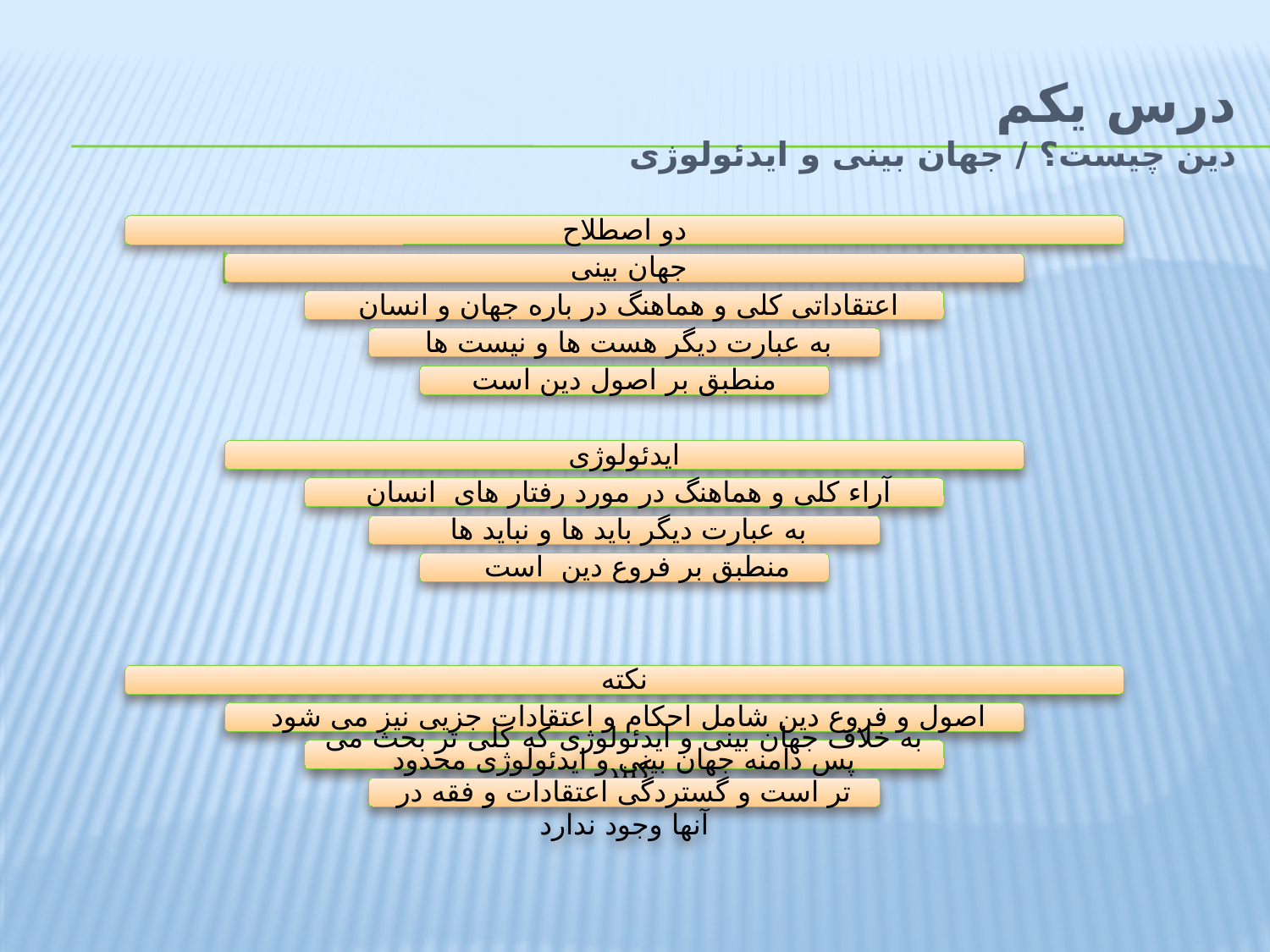

# درس یکم دین چیست؟ / جهان بینی و ایدئولوژی
جهان بینی
اعتقاداتی کلی و هماهنگ در باره جهان و انسان
به عبارت دیگر هست ها و نیست ها
منطبق بر اصول دین است
ایدئولوژی
آراء کلی و هماهنگ در مورد رفتار های  انسان
به عبارت دیگر باید ها و نباید ها
منطبق بر فروع دین  است
نکته
اصول و فروع دین شامل احکام و اعتقادات جزیی نیز می شود